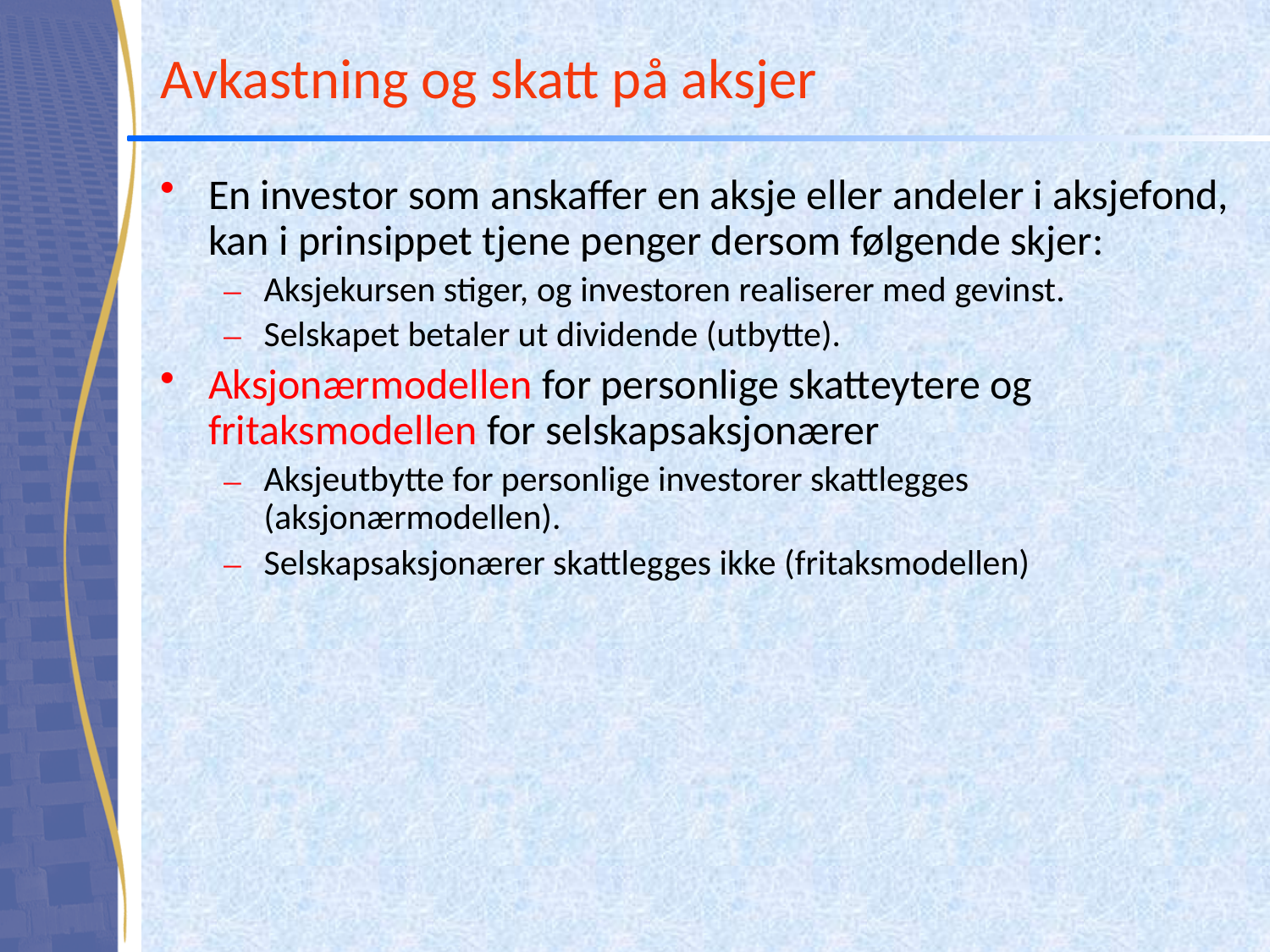

# Avkastning og skatt på aksjer
En investor som anskaffer en aksje eller andeler i aksjefond, kan i prinsippet tjene penger dersom følgende skjer:
Aksjekursen stiger, og investoren realiserer med gevinst.
Selskapet betaler ut dividende (utbytte).
Aksjonærmodellen for personlige skatteytere og fritaksmodellen for selskapsaksjonærer
Aksjeutbytte for personlige investorer skattlegges (aksjonærmodellen).
Selskapsaksjonærer skattlegges ikke (fritaksmodellen)